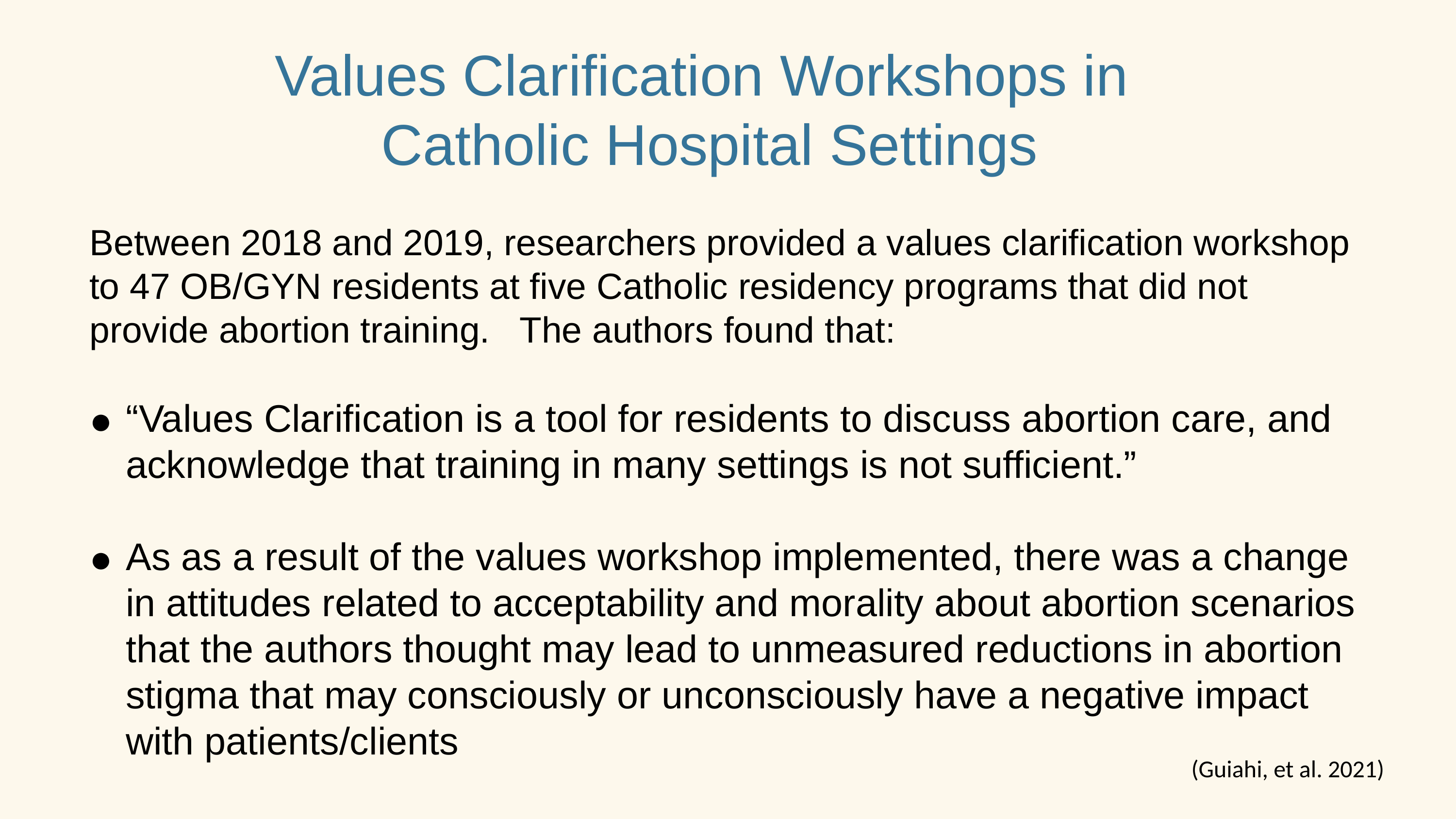

Values Clarification Workshops in
Catholic Hospital Settings
Between 2018 and 2019, researchers provided a values clarification workshop to 47 OB/GYN residents at five Catholic residency programs that did not provide abortion training.   The authors found that:

“Values Clarification is a tool for residents to discuss abortion care, and acknowledge that training in many settings is not sufficient.”

As as a result of the values workshop implemented, there was a change in attitudes related to acceptability and morality about abortion scenarios that the authors thought may lead to unmeasured reductions in abortion stigma that may consciously or unconsciously have a negative impact with patients/clients
(Guiahi, et al. 2021)